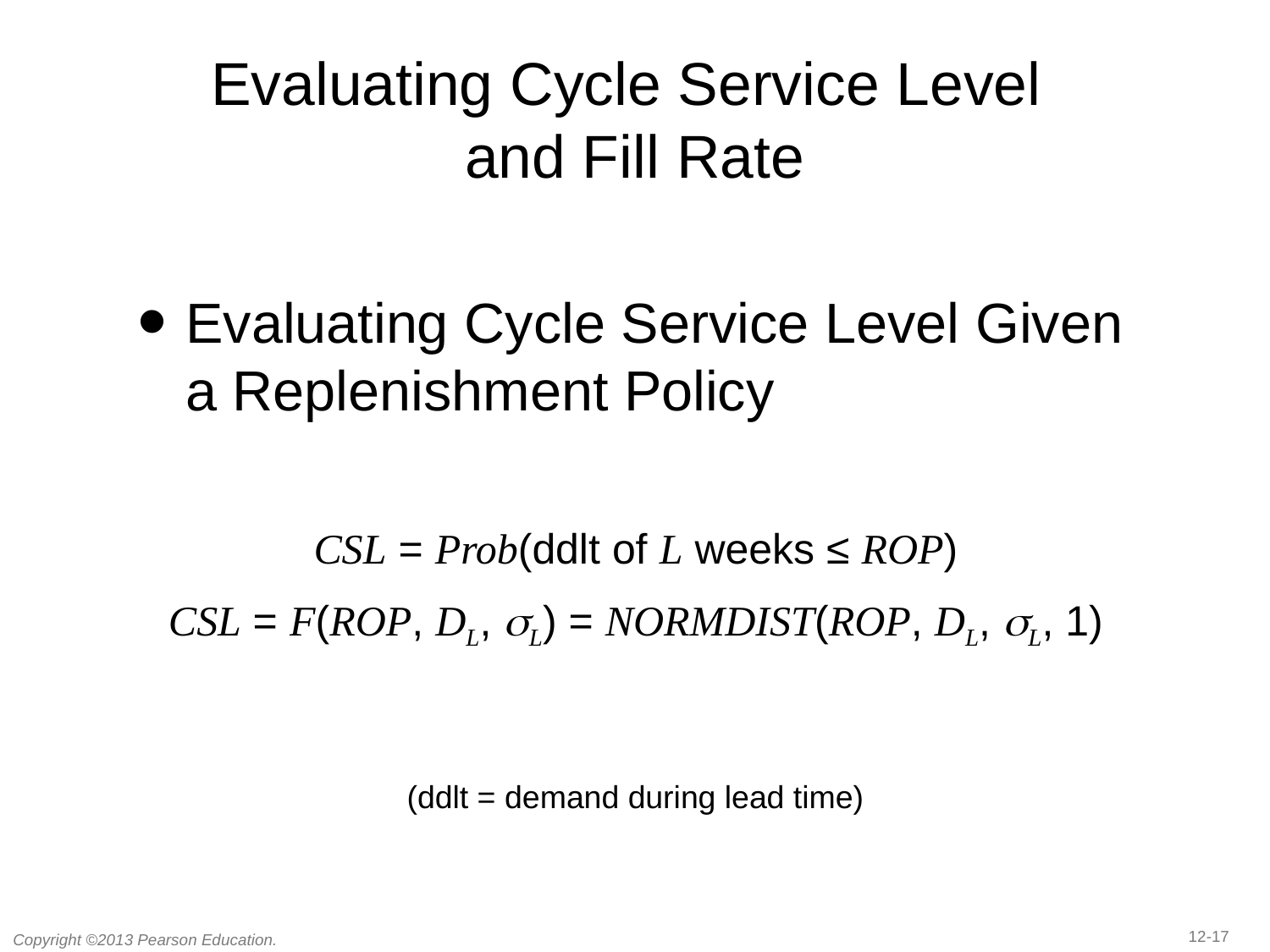

# Evaluating Cycle Service Level and Fill Rate
Evaluating Cycle Service Level Given a Replenishment Policy

CSL = Prob(ddlt of L weeks ≤ ROP)
CSL = F(ROP, DL, σL) = NORMDIST(ROP, DL, σL, 1)
(ddlt = demand during lead time)